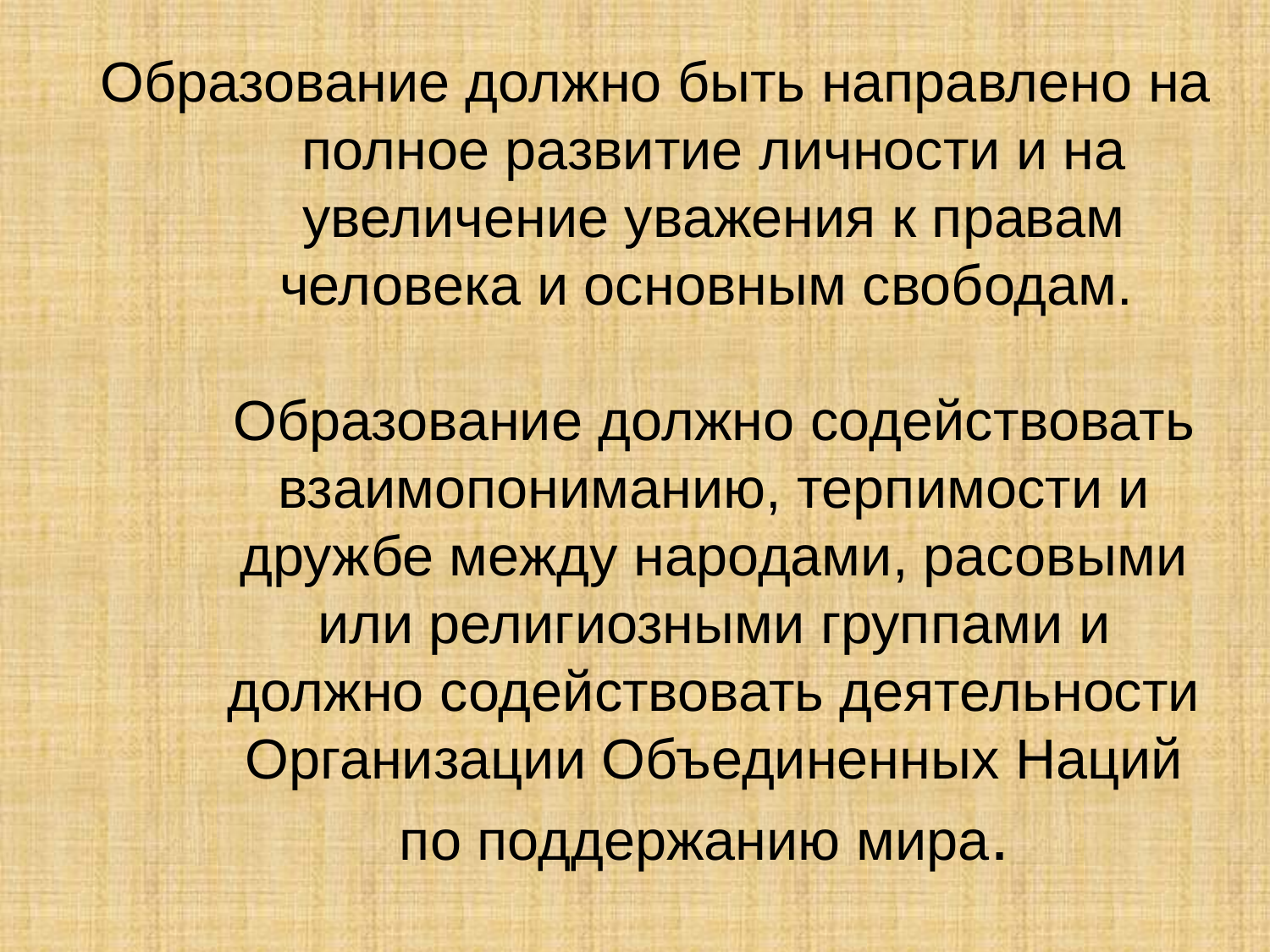

# Образование должно быть направлено на полное развитие личности и на увеличение уважения к правам человека и основным свободам. Образование должно содействовать взаимопониманию, терпимости и дружбе между народами, расовыми или религиозными группами и должно содействовать деятельности Организации Объединенных Наций по поддержанию мира.